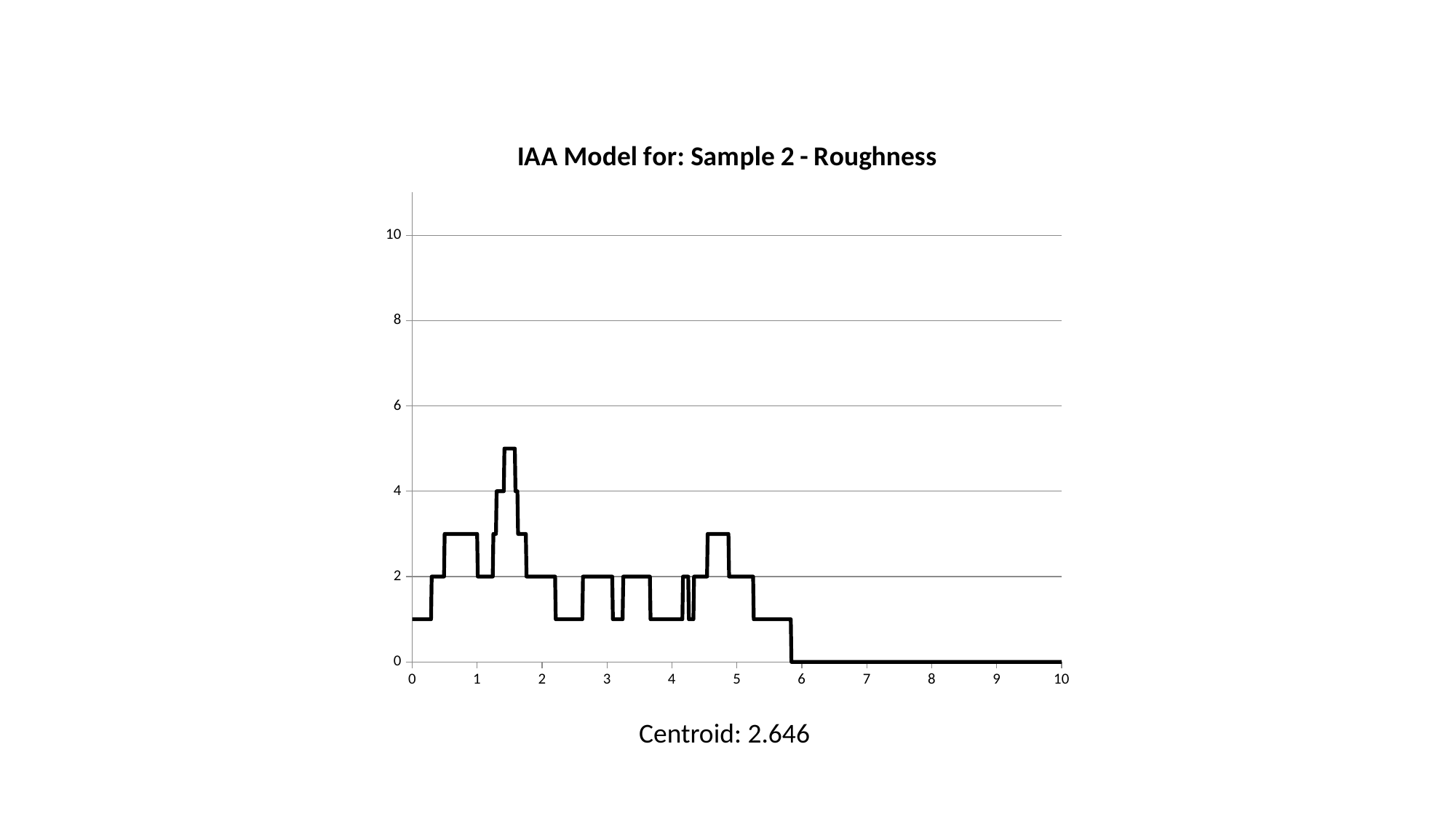

### Chart:

| Category | IAA Model for: Sample 2 - Roughness |
|---|---|
Centroid: 2.646